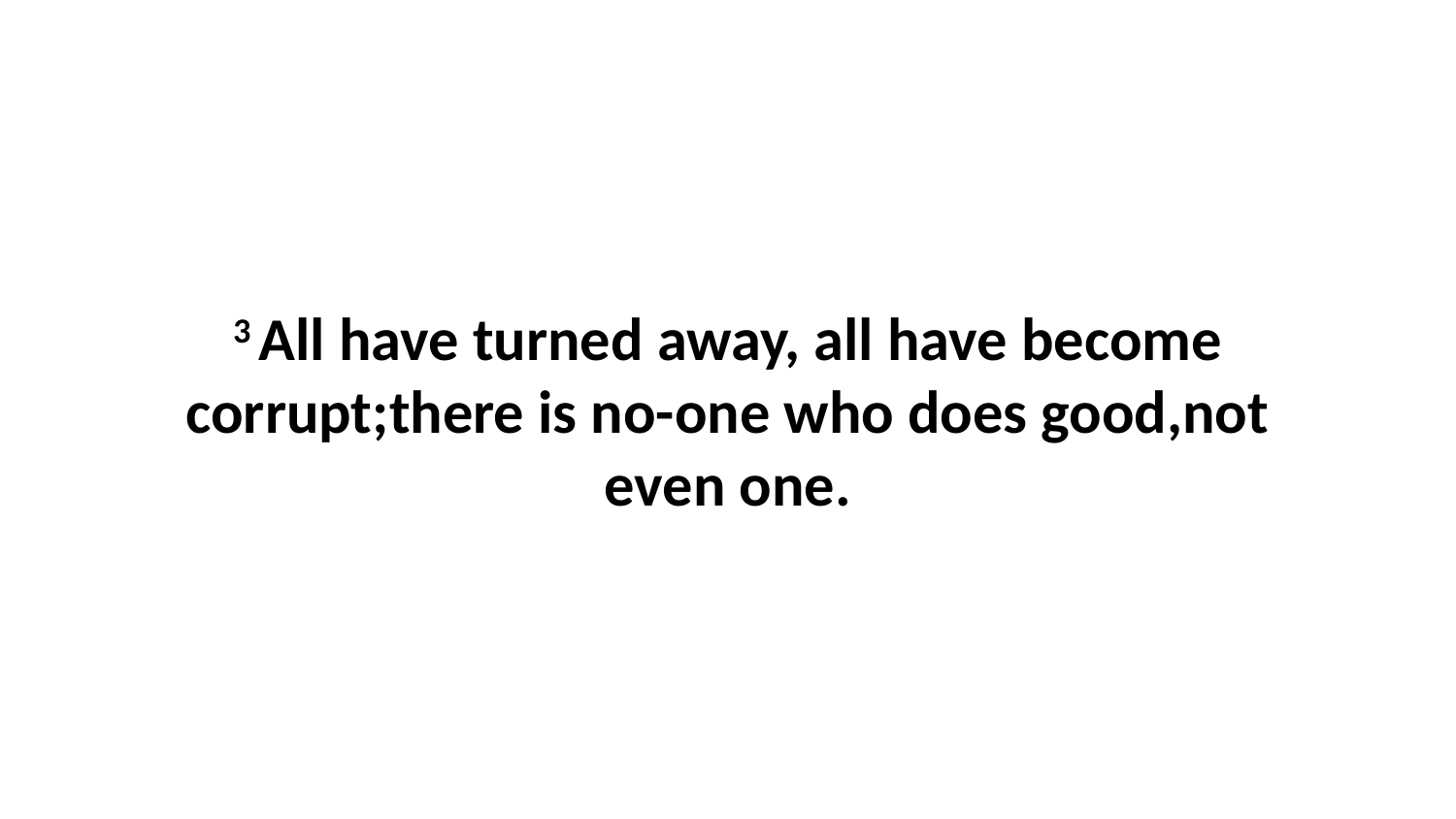

3 All have turned away, all have become corrupt;there is no-one who does good,not even one.